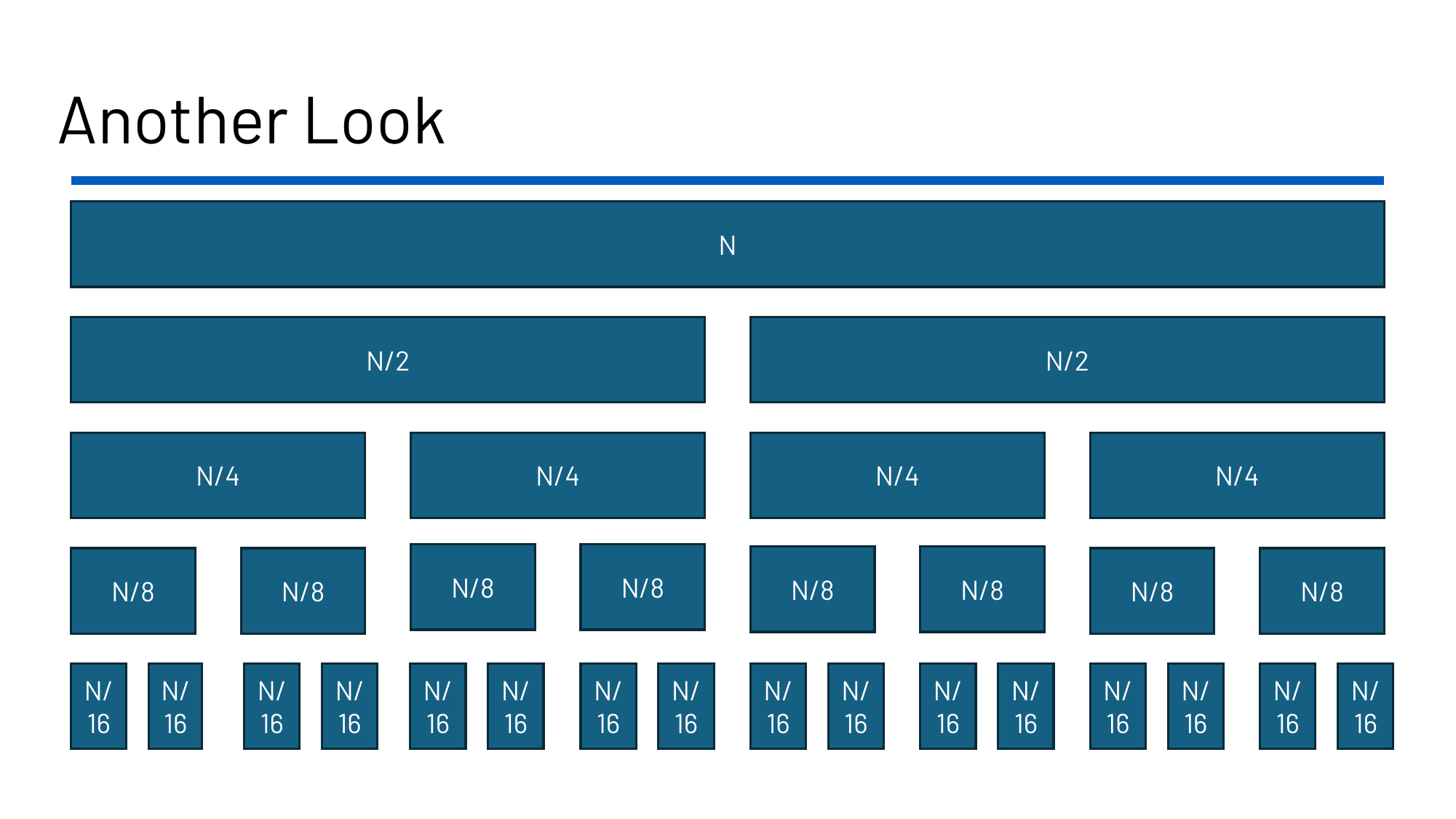

# Another Look
N
N/2
N/2
N/4
N/4
N/4
N/4
N/8
N/8
N/8
N/8
N/8
N/8
N/8
N/8
N/16
N/16
N/16
N/16
N/16
N/16
N/16
N/16
N/16
N/16
N/16
N/16
N/16
N/16
N/16
N/16